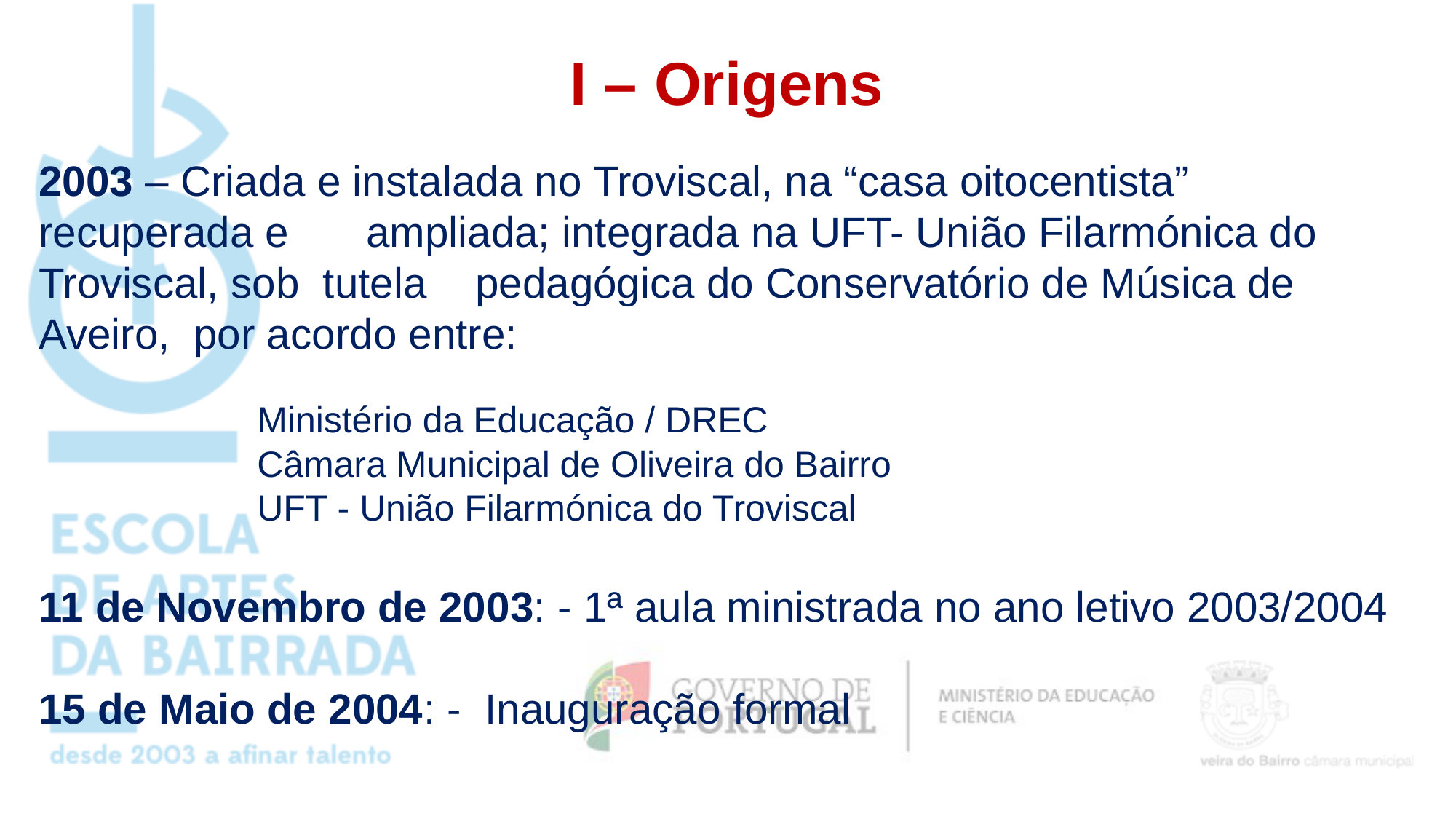

I – Origens

2003 – Criada e instalada no Troviscal, na “casa oitocentista” recuperada e 	ampliada; integrada na UFT- União Filarmónica do Troviscal, sob  tutela 	pedagógica do Conservatório de Música de Aveiro,  por acordo entre:

		Ministério da Educação / DREC
		Câmara Municipal de Oliveira do Bairro
		UFT - União Filarmónica do Troviscal

11 de Novembro de 2003: - 1ª aula ministrada no ano letivo 2003/2004

15 de Maio de 2004: -  Inauguração formal